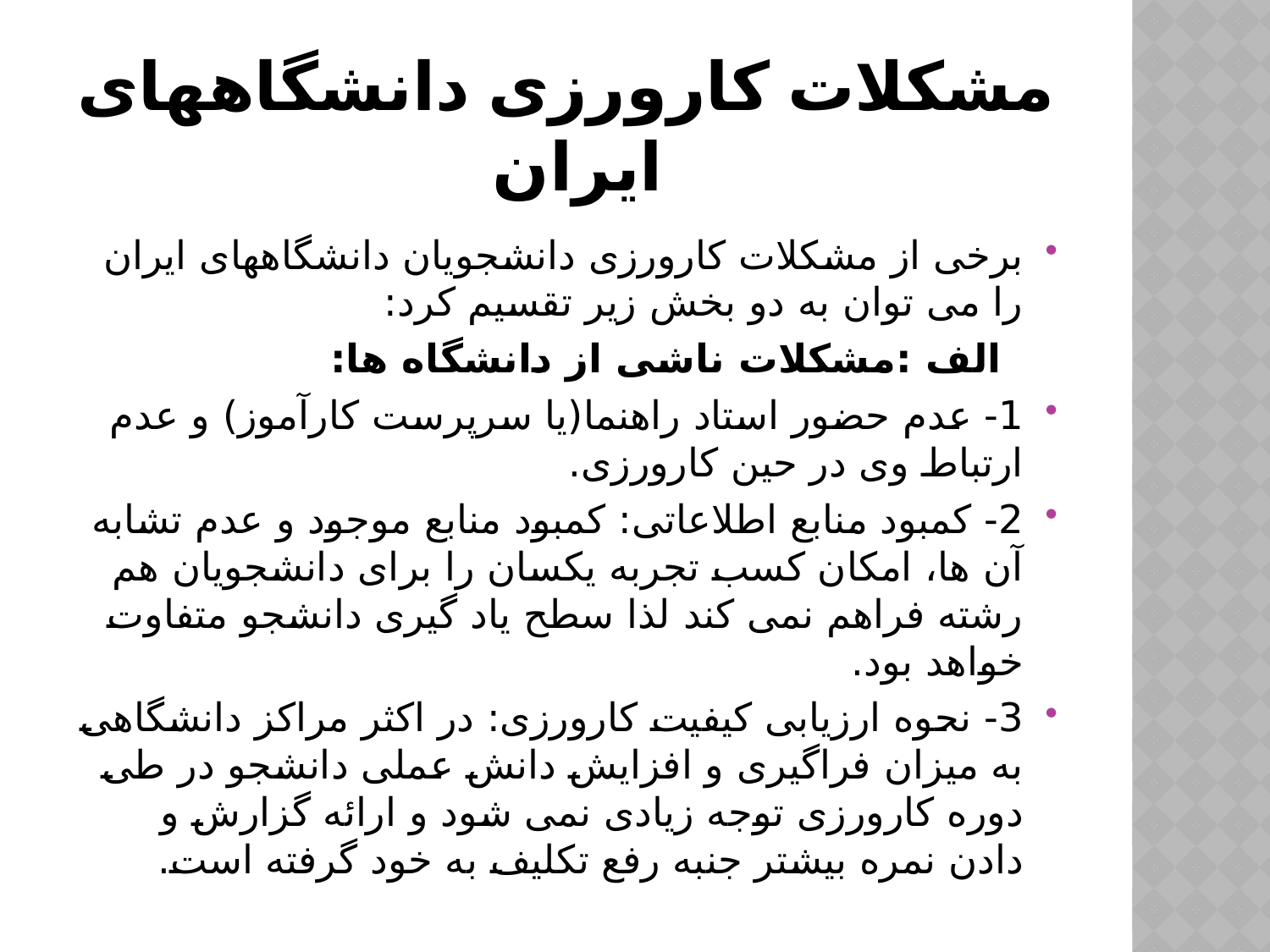

# مشکلات کارورزی دانشگاههای ایران
برخی از مشکلات کارورزی دانشجویان دانشگاههای ایران را می توان به دو بخش زیر تقسیم کرد:
    الف :مشکلات ناشی از دانشگاه ها:
1- عدم حضور استاد راهنما(یا سرپرست کارآموز) و عدم ارتباط وی در حین کارورزی.
2- کمبود منابع اطلاعاتی: کمبود منابع موجود و عدم تشابه آن ها، امکان کسب تجربه یکسان را برای دانشجویان هم رشته فراهم نمی کند لذا سطح یاد گیری دانشجو متفاوت خواهد بود.
3- نحوه ارزیابی کیفیت کارورزی: در اکثر مراکز دانشگاهی به میزان فراگیری و افزایش دانش عملی دانشجو در طی دوره کارورزی توجه زیادی نمی شود و ارائه گزارش و دادن نمره بیشتر جنبه رفع تکلیف به خود گرفته است.